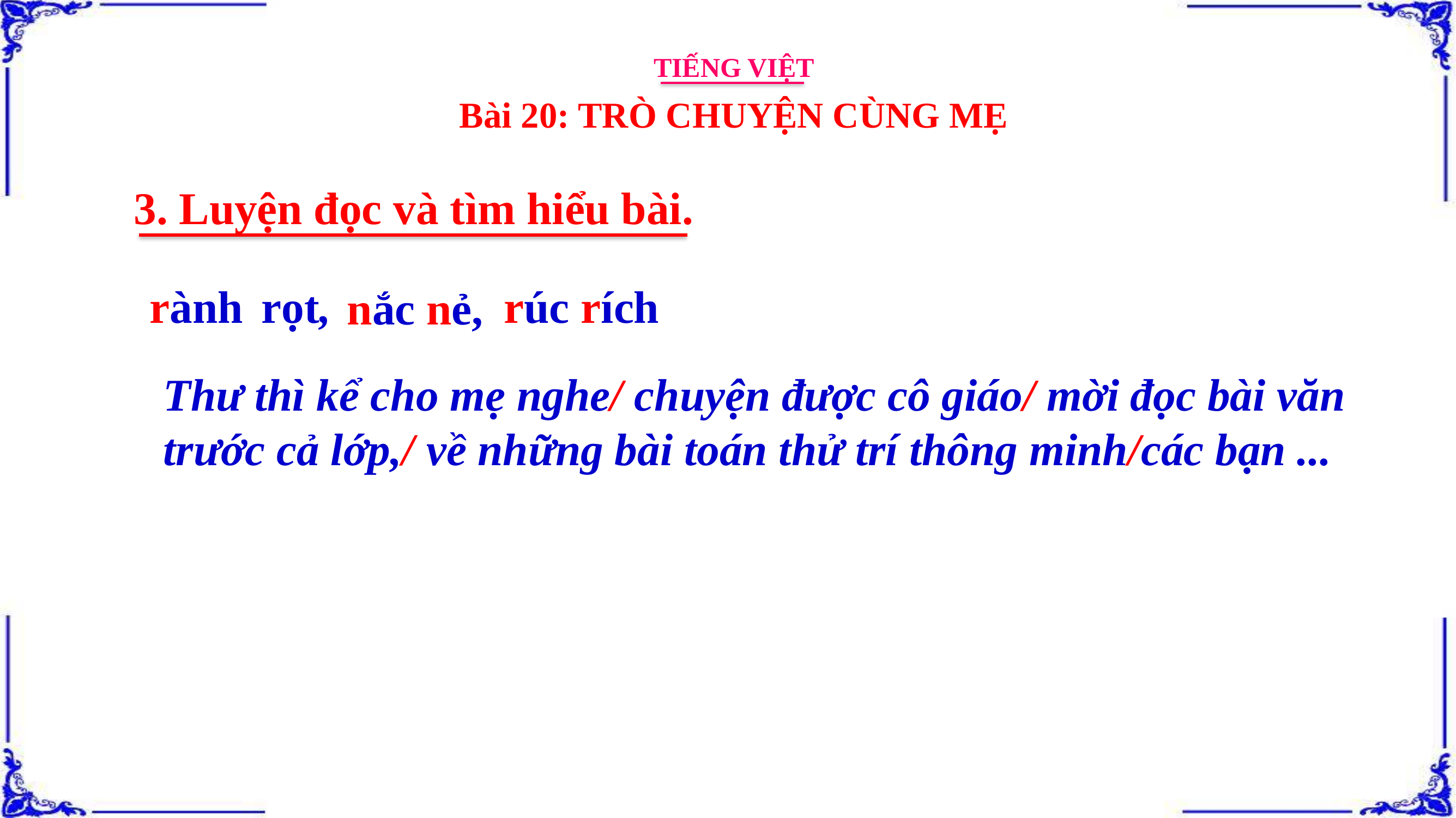

TIẾNG VIỆT
Bài 20: TRÒ CHUYỆN CÙNG MẸ
3. Luyện đọc và tìm hiểu bài.
rành rọt,
rúc rích
nắc nẻ,
Thư thì kể cho mẹ nghe/ chuyện được cô giáo/ mời đọc bài văn trước cả lớp,/ về những bài toán thử trí thông minh/các bạn ...